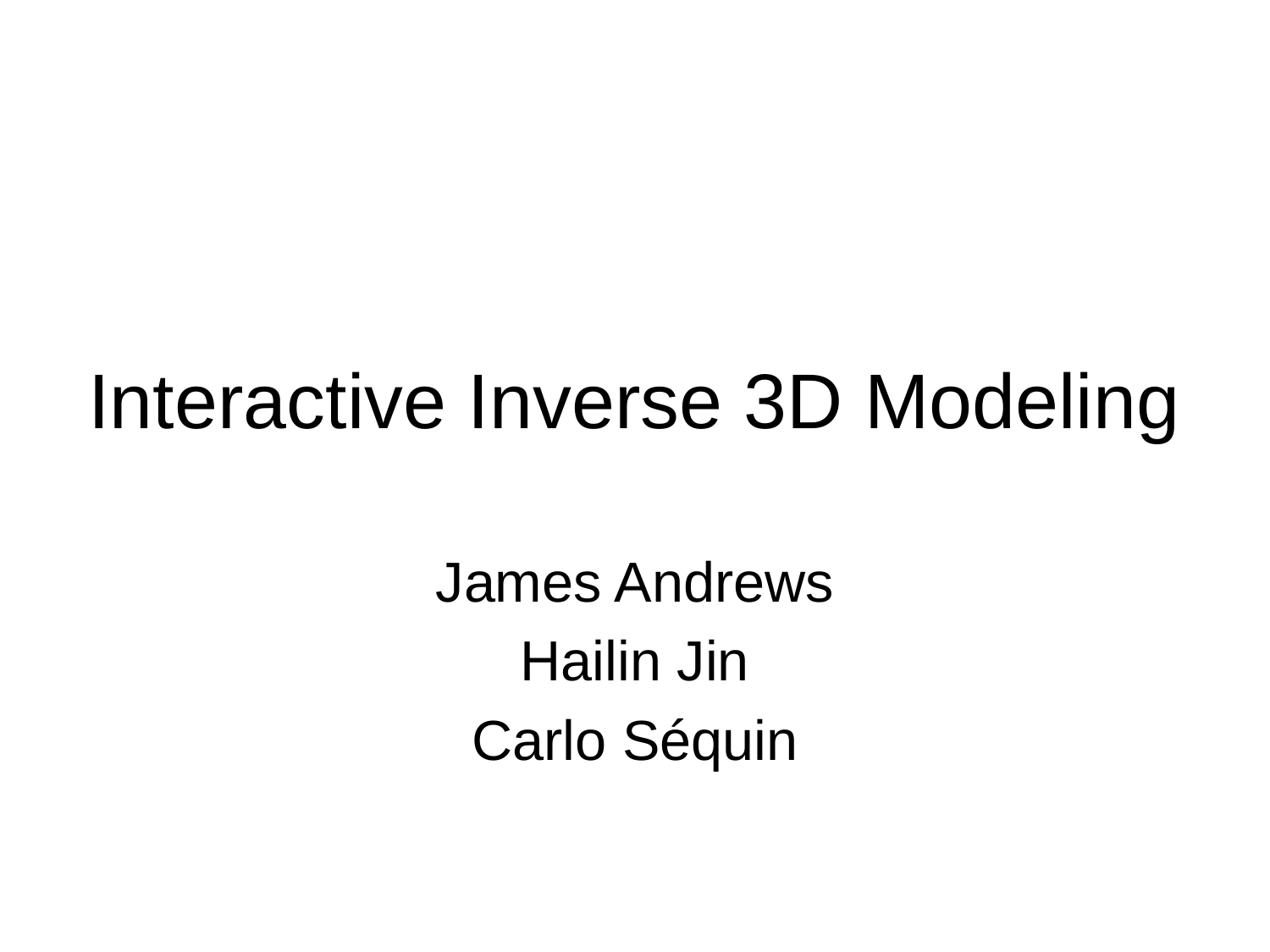

# Interactive Inverse 3D Modeling
James Andrews
Hailin Jin
Carlo Séquin